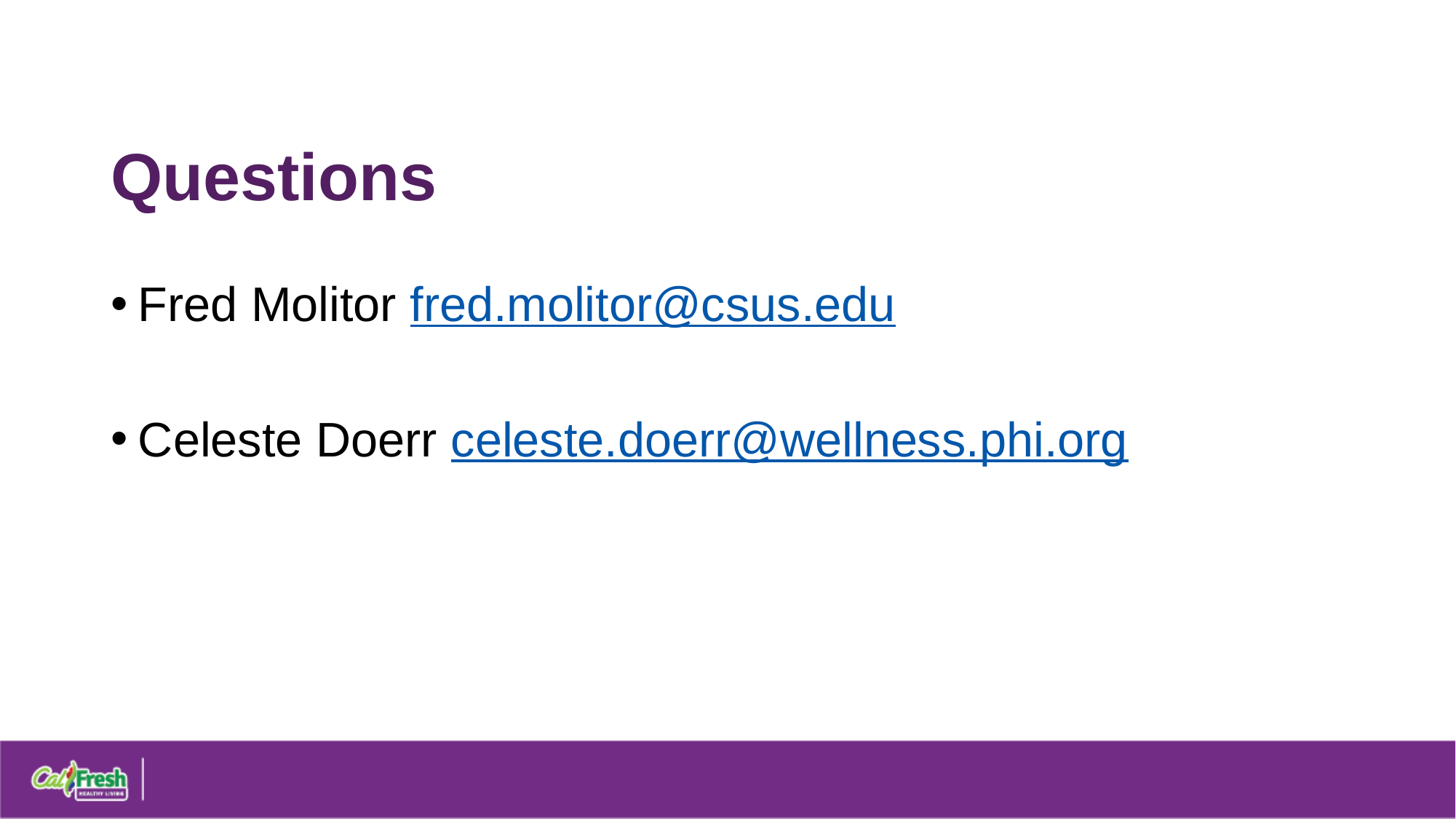

# Questions
Fred Molitor fred.molitor@csus.edu

Celeste Doerr celeste.doerr@wellness.phi.org